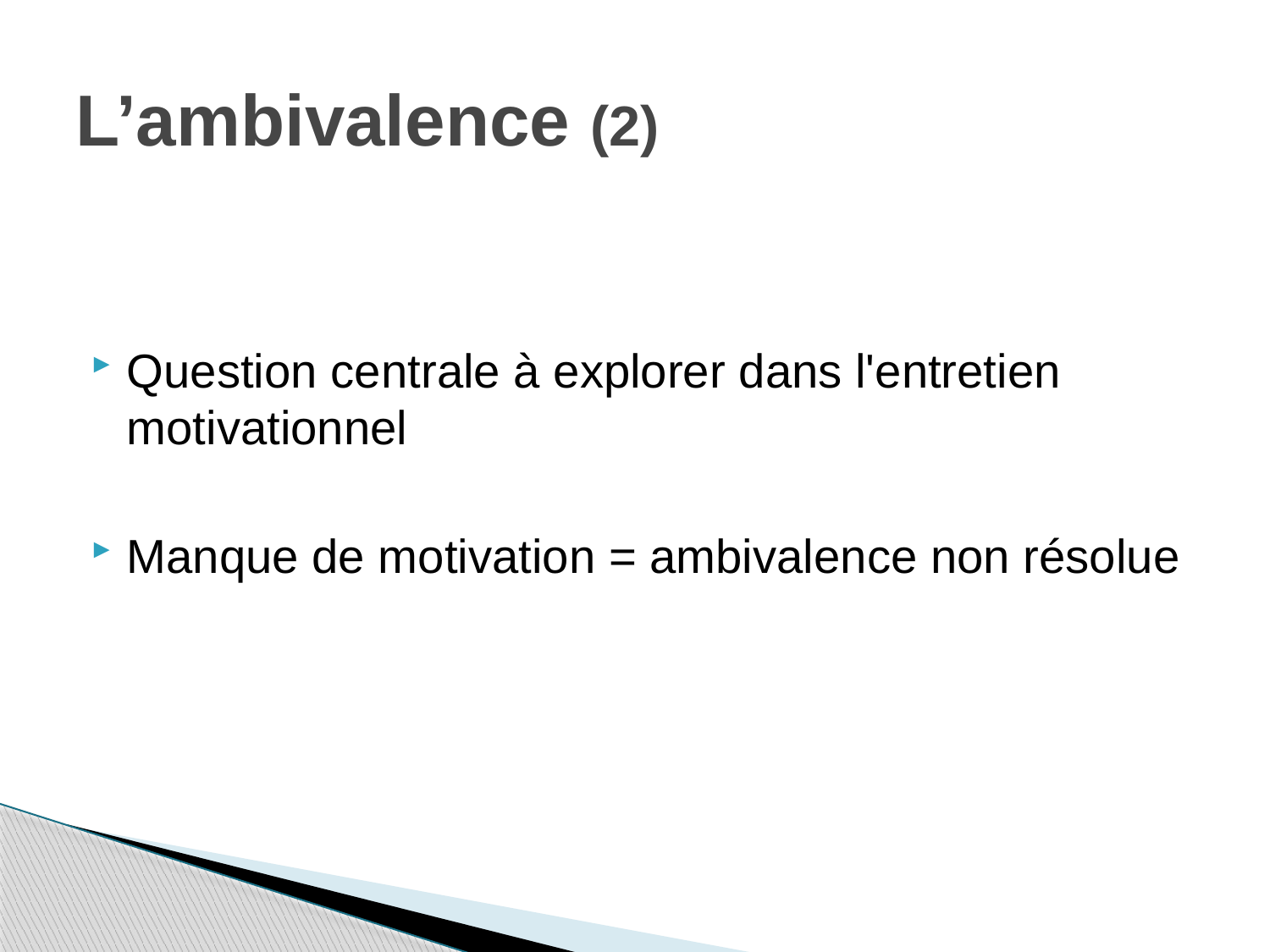

# L’ambivalence (2)

Question centrale à explorer dans l'entretien motivationnel

Manque de motivation = ambivalence non résolue